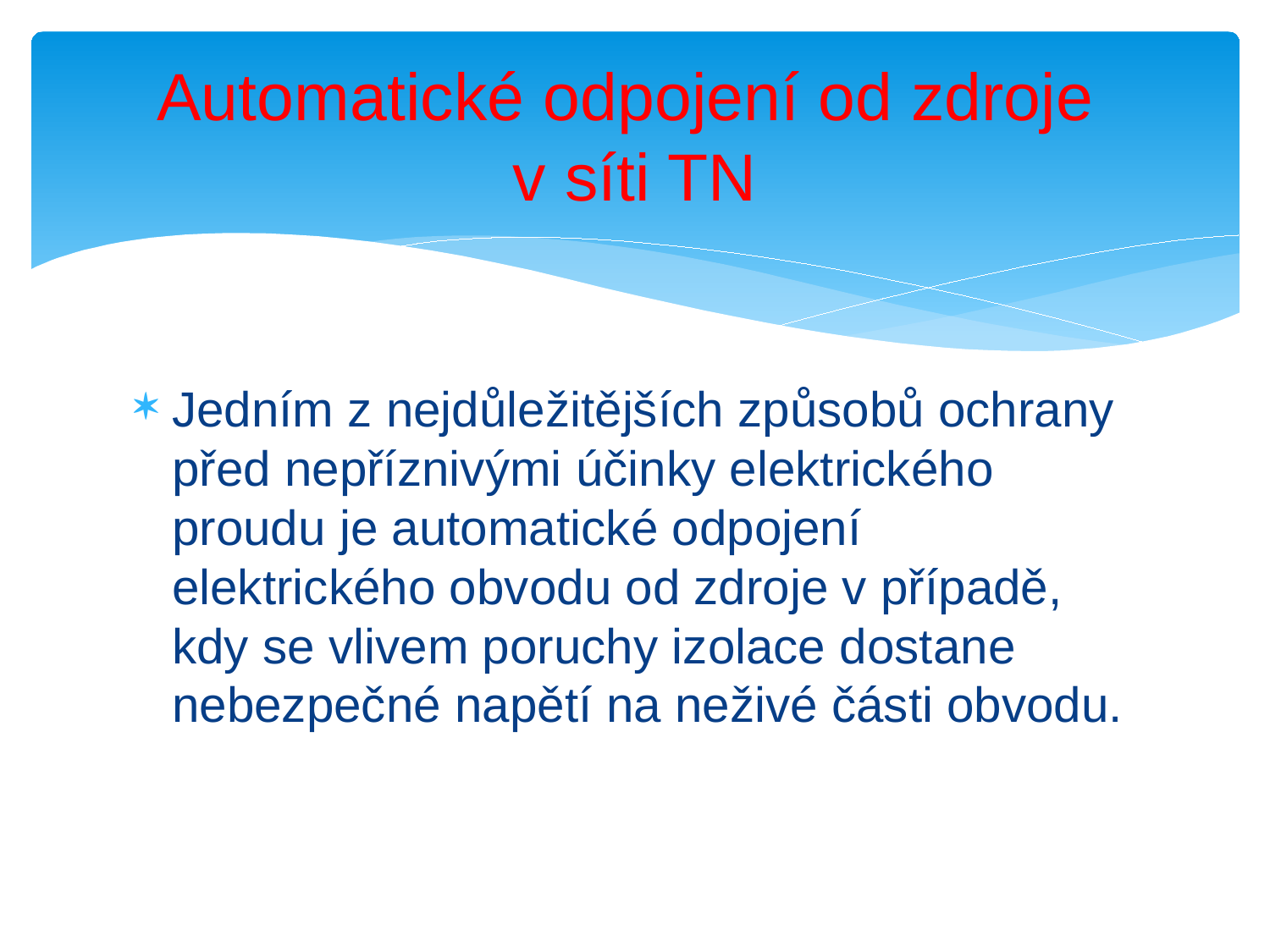

# Automatické odpojení od zdroje v síti TN
Jedním z nejdůležitějších způsobů ochrany před nepříznivými účinky elektrického proudu je automatické odpojení elektrického obvodu od zdroje v případě, kdy se vlivem poruchy izolace dostane nebezpečné napětí na neživé části obvodu.